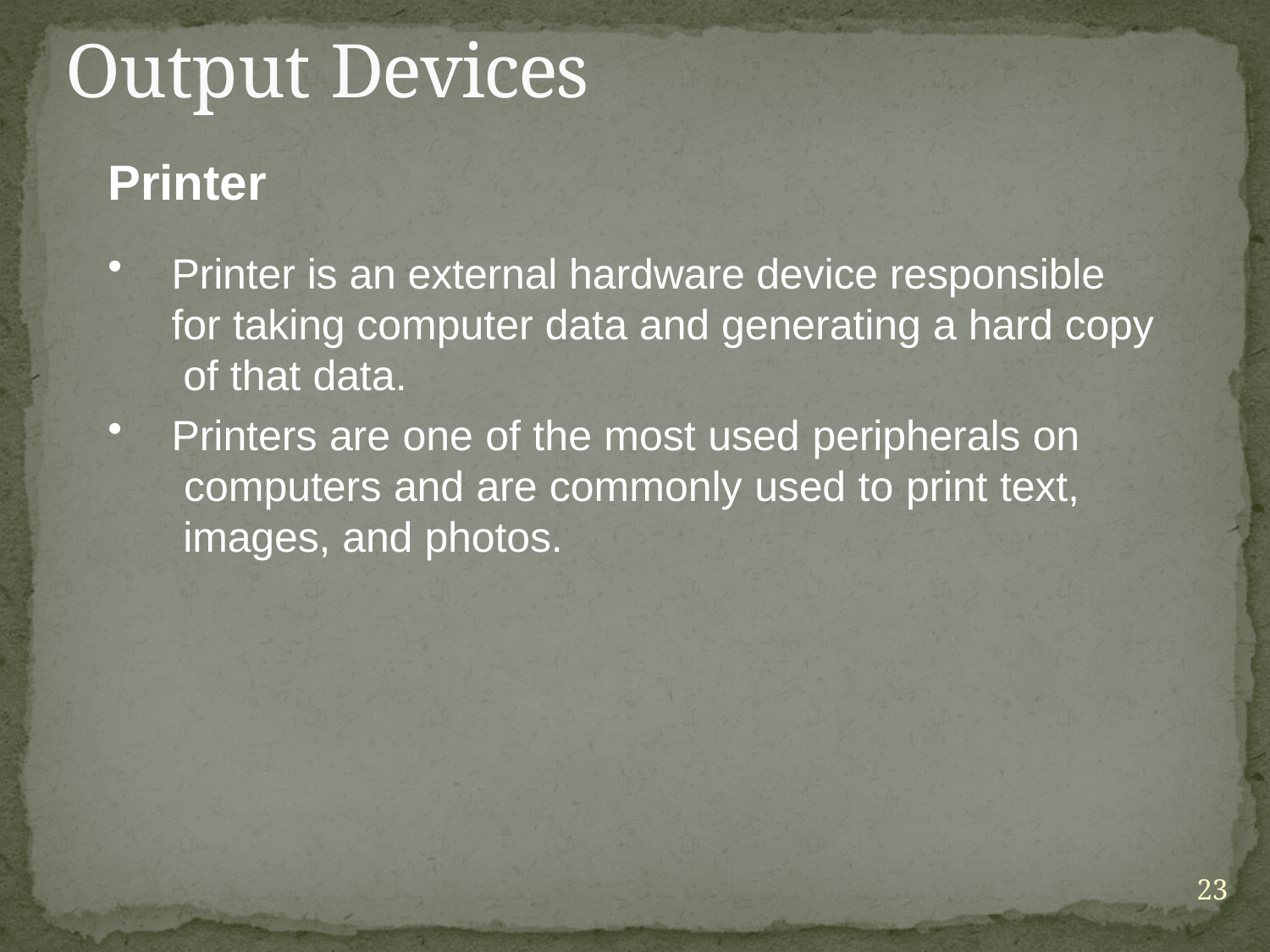

# Output Devices
Printer
Printer is an external hardware device responsible  for taking computer data and generating a hard copy  of that data.
Printers are one of the most used peripherals on  computers and are commonly used to print text,  images, and photos.
23